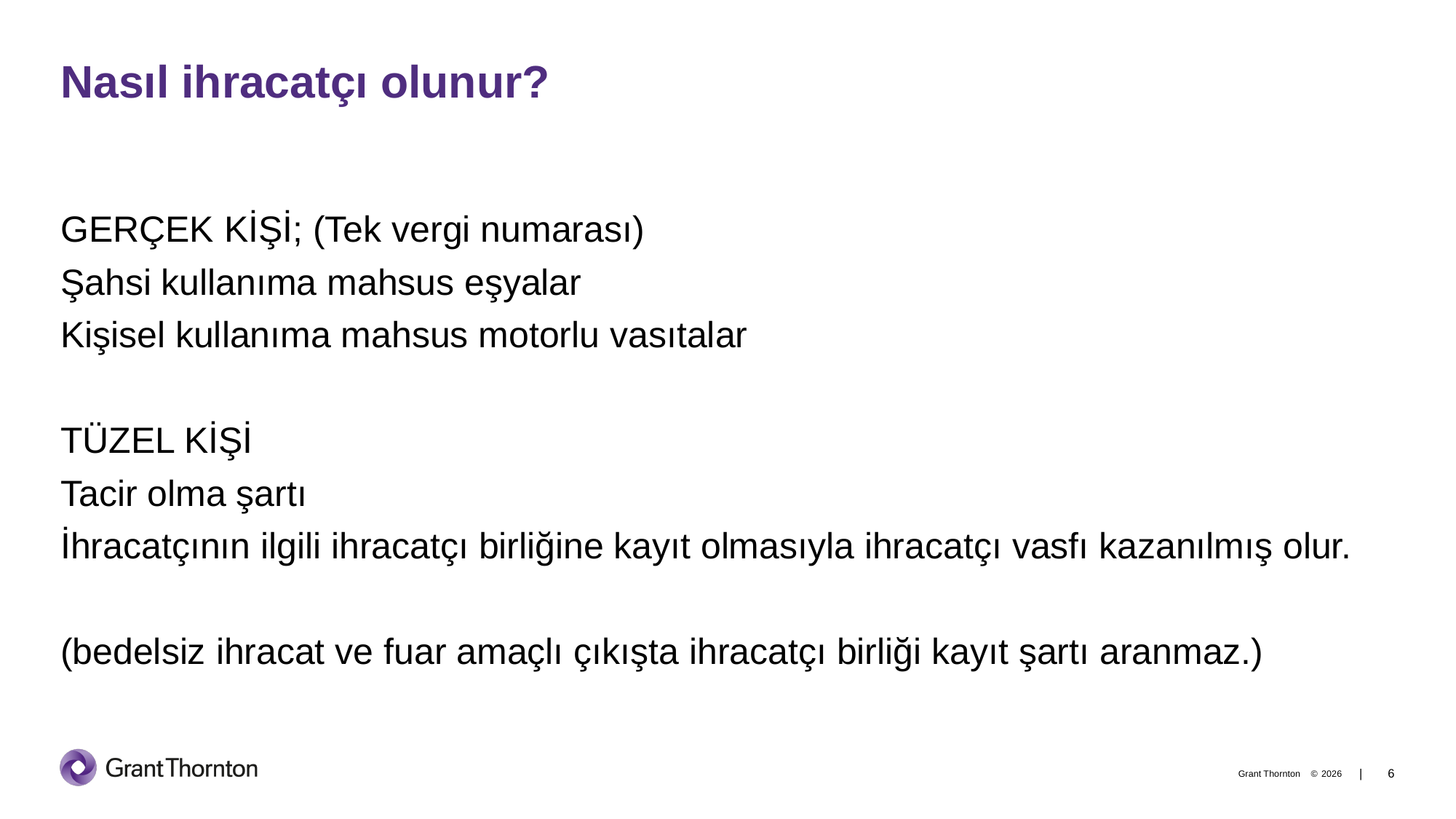

# Nasıl ihracatçı olunur?
GERÇEK KİŞİ; (Tek vergi numarası)
Şahsi kullanıma mahsus eşyalar
Kişisel kullanıma mahsus motorlu vasıtalar

TÜZEL KİŞİ
Tacir olma şartı
İhracatçının ilgili ihracatçı birliğine kayıt olmasıyla ihracatçı vasfı kazanılmış olur.

(bedelsiz ihracat ve fuar amaçlı çıkışta ihracatçı birliği kayıt şartı aranmaz.)
6